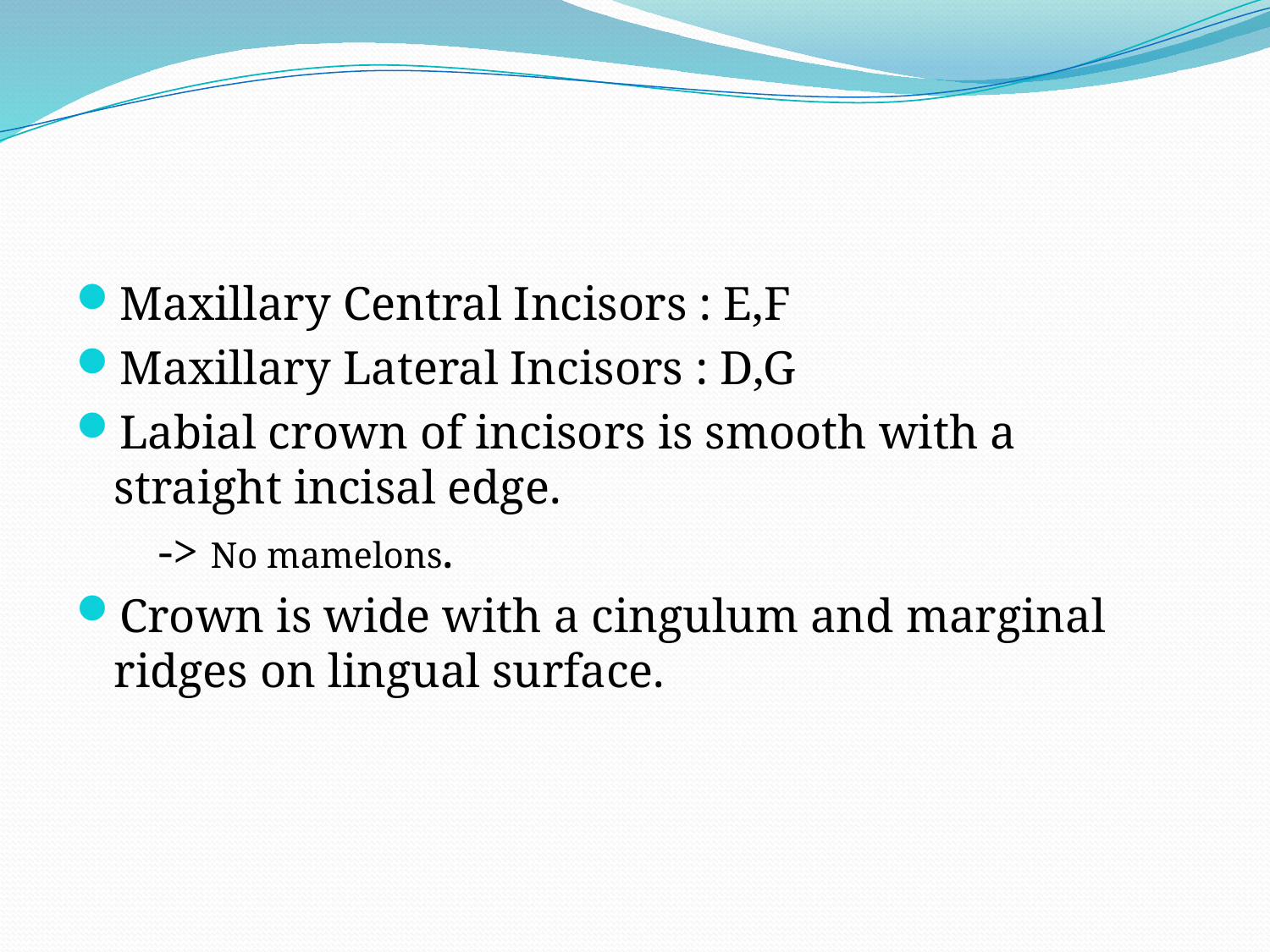

#
Maxillary Central Incisors : E,F
Maxillary Lateral Incisors : D,G
Labial crown of incisors is smooth with a straight incisal edge.
       -> No mamelons.
Crown is wide with a cingulum and marginal ridges on lingual surface.